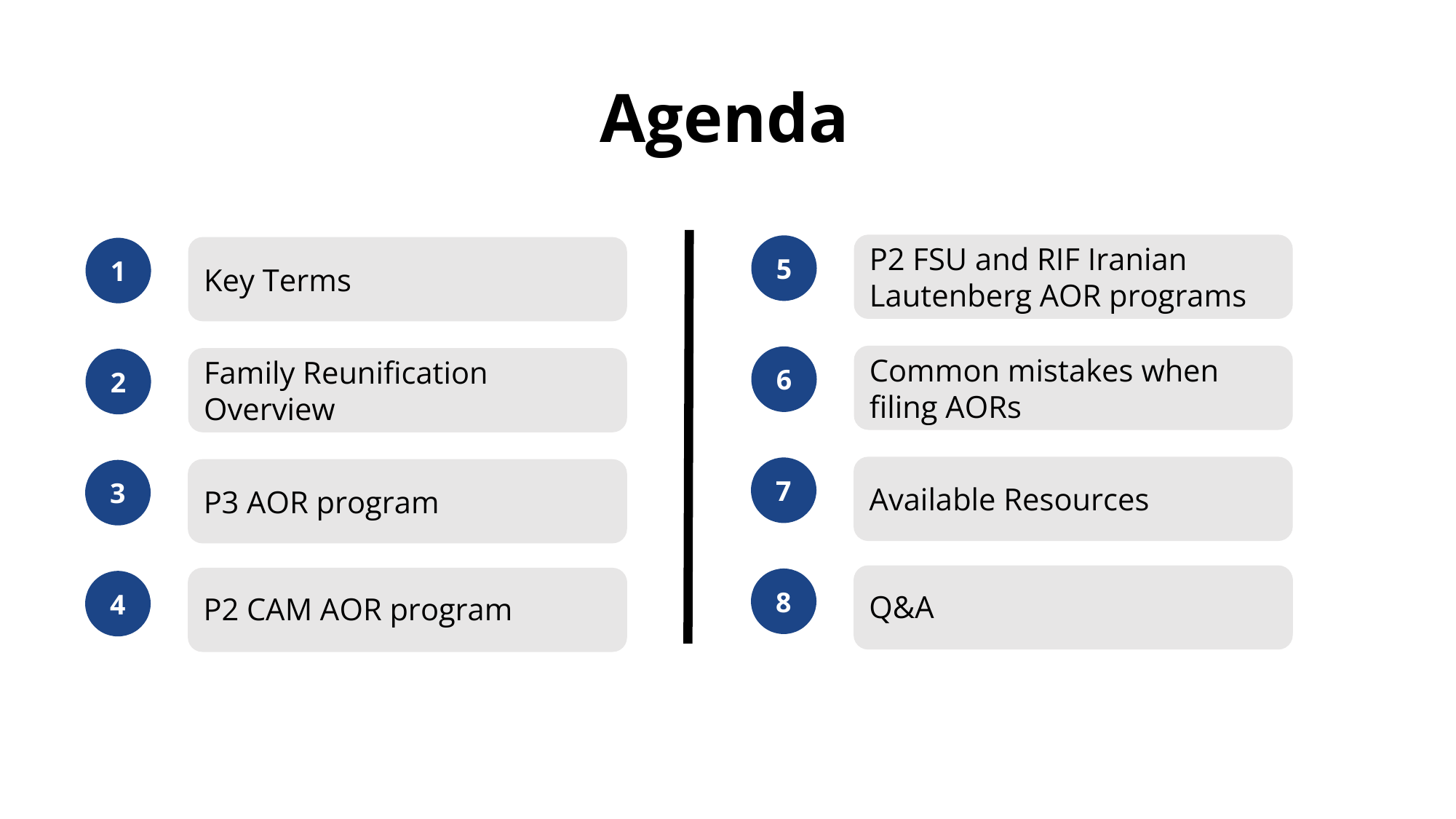

Agenda
5
P2 FSU and RIF Iranian Lautenberg AOR programs
1
Key Terms
6
Common mistakes when filing AORs
2
Family Reunification Overview
7
Available Resources
3
P3 AOR program

Q&A
8
P2 CAM AOR program
4